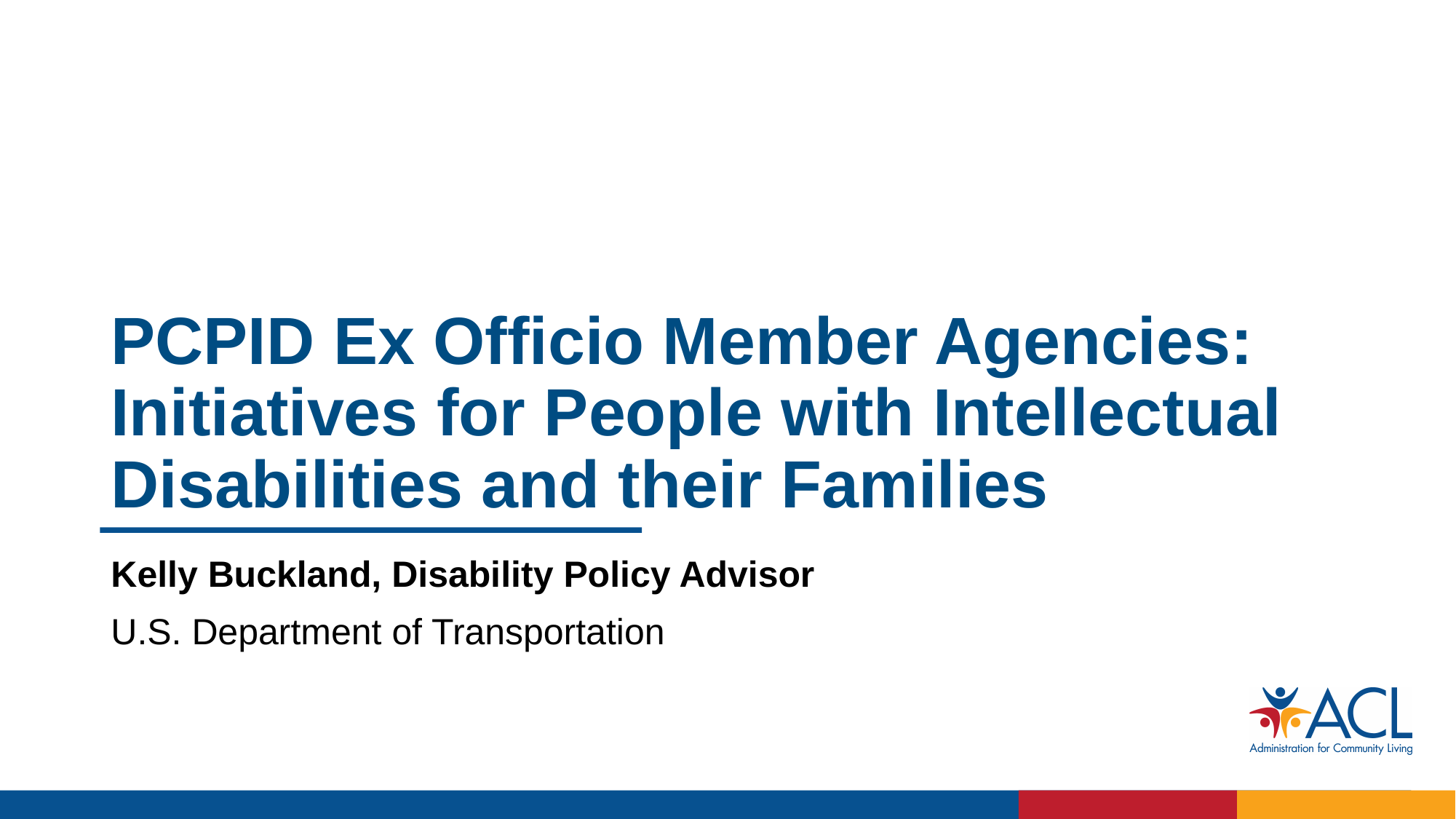

# PCPID Ex Officio Member Agencies: Initiatives for People with Intellectual Disabilities and their Families
Kelly Buckland, Disability Policy Advisor
U.S. Department of Transportation